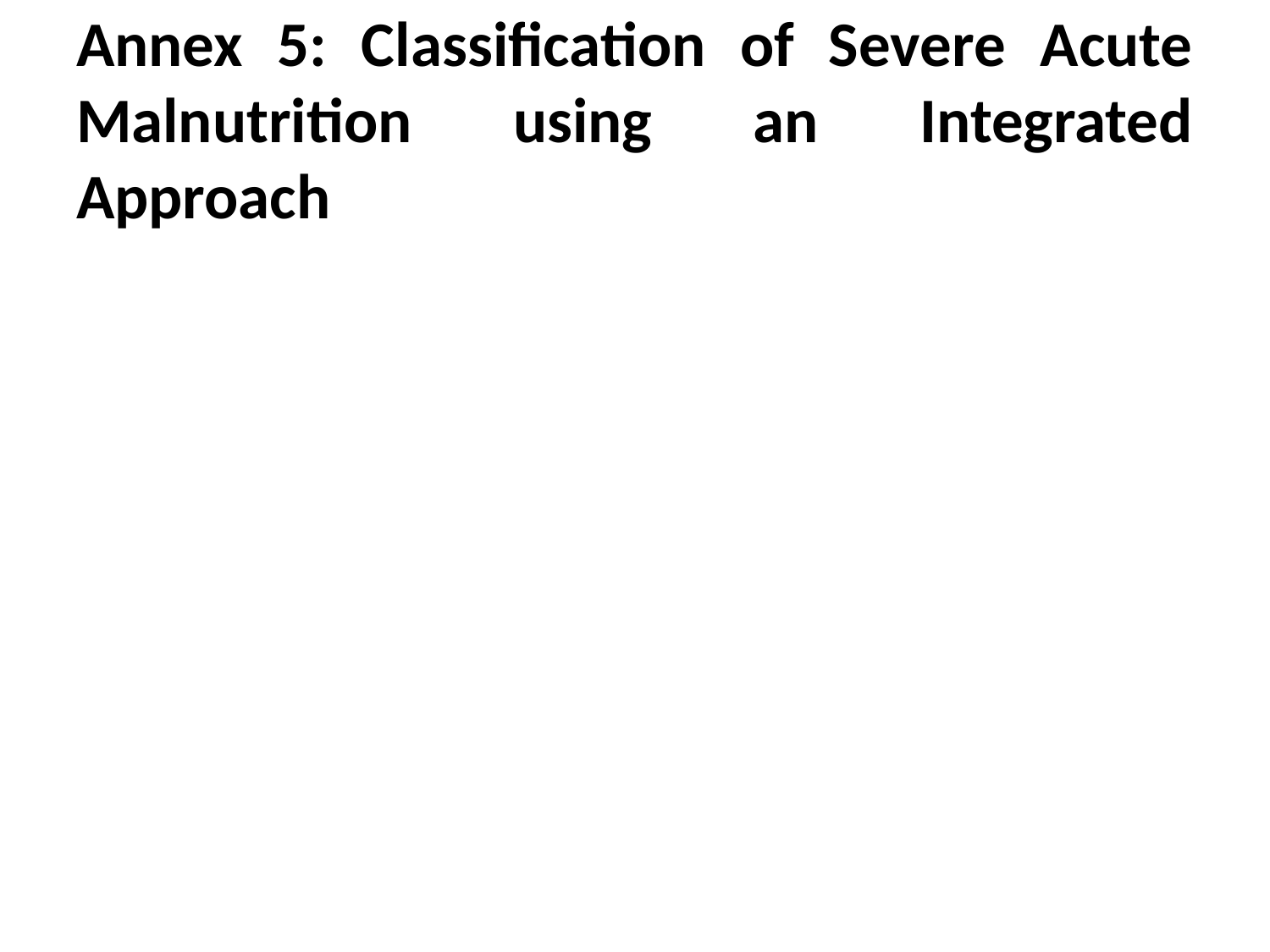

# Annex 5: Classification of Severe Acute Malnutrition using an Integrated Approach